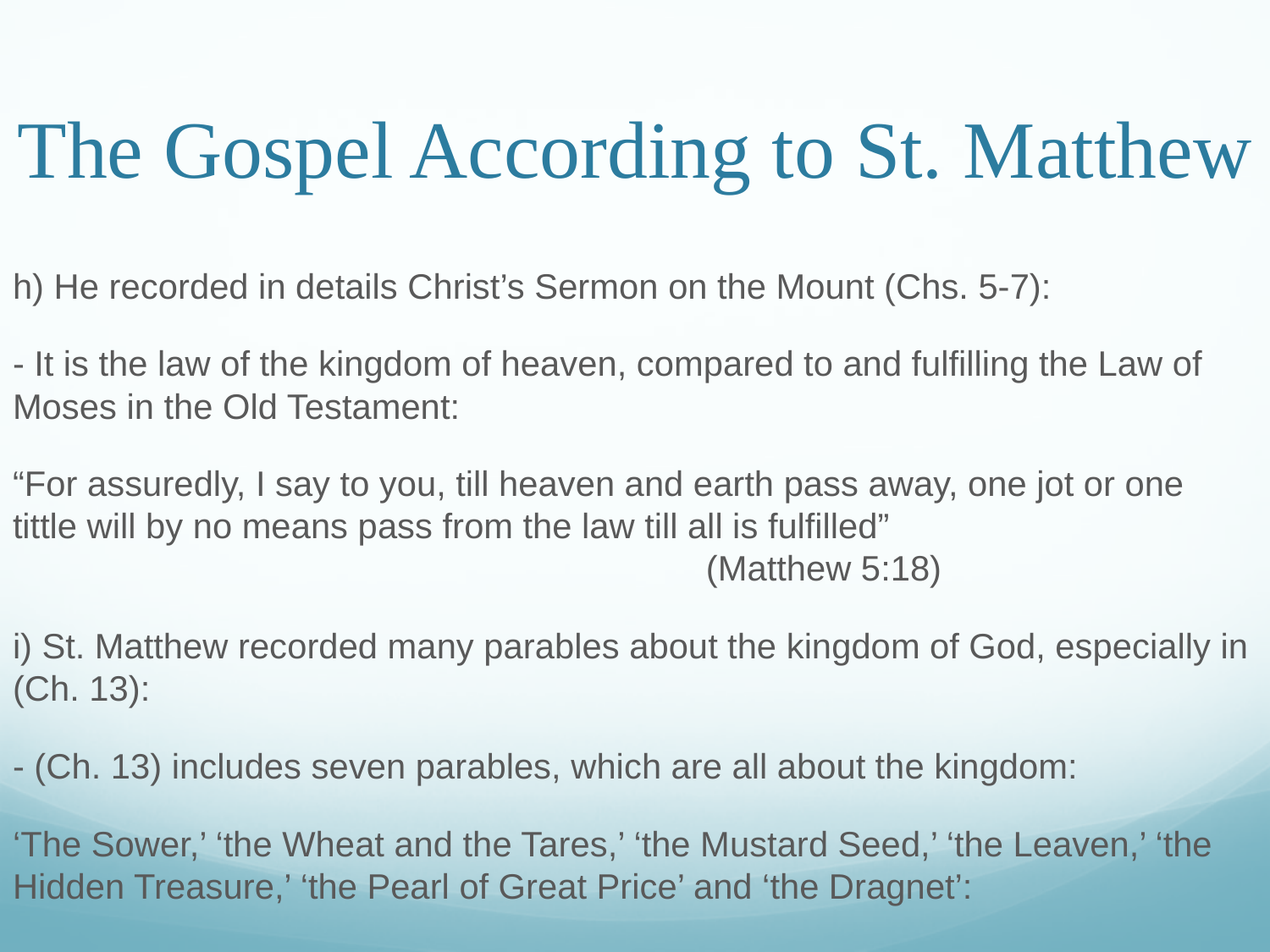

# The Gospel According to St. Matthew
h) He recorded in details Christ’s Sermon on the Mount (Chs. 5-7):
- It is the law of the kingdom of heaven, compared to and fulfilling the Law of Moses in the Old Testament:
“For assuredly, I say to you, till heaven and earth pass away, one jot or one tittle will by no means pass from the law till all is fulfilled”								      (Matthew 5:18)
i) St. Matthew recorded many parables about the kingdom of God, especially in (Ch. 13):
- (Ch. 13) includes seven parables, which are all about the kingdom:
‘The Sower,’ ‘the Wheat and the Tares,’ ‘the Mustard Seed,’ ‘the Leaven,’ ‘the Hidden Treasure,’ ‘the Pearl of Great Price’ and ‘the Dragnet’: